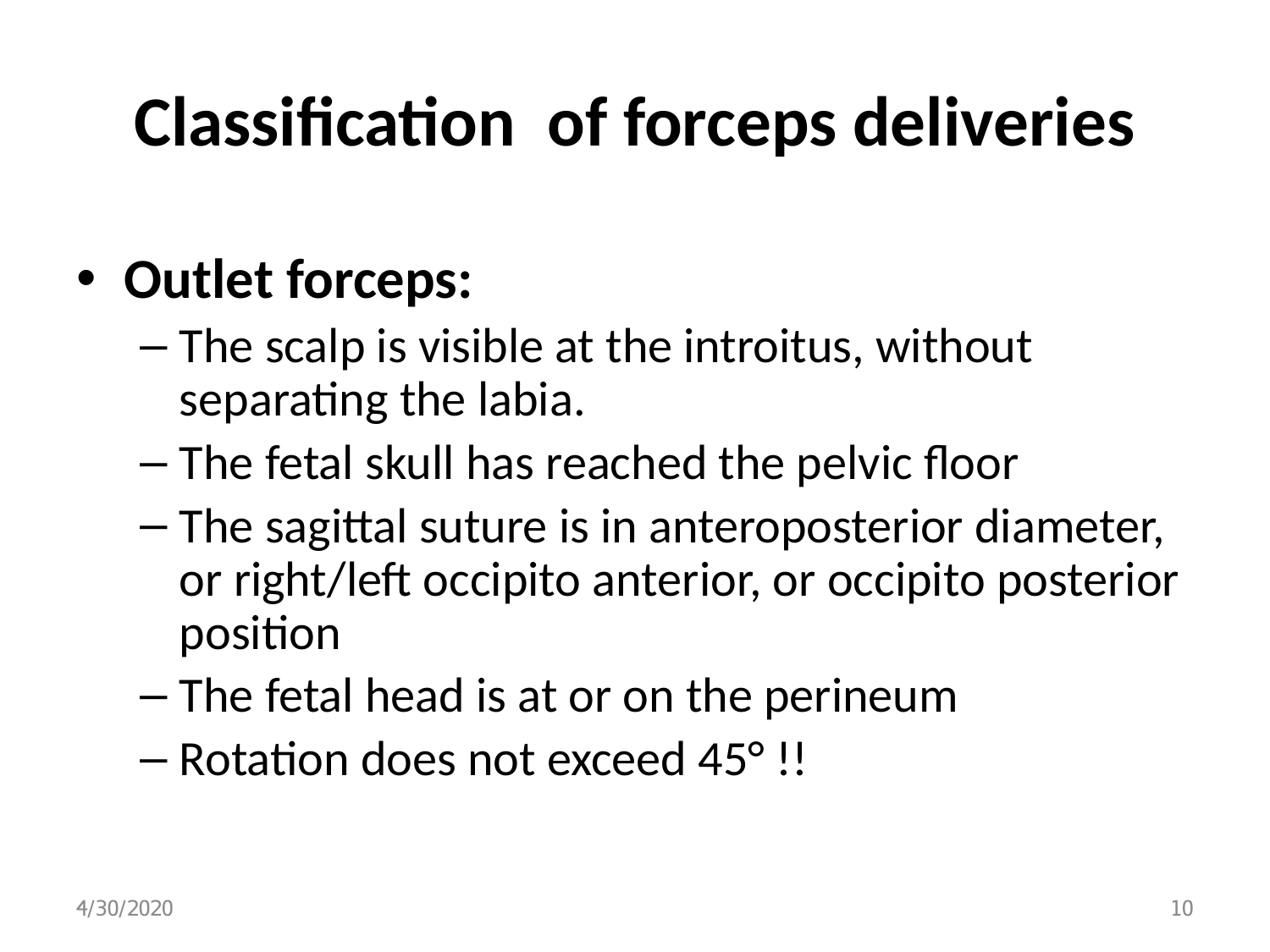

# Classification  of forceps deliveries
Outlet forceps:
The scalp is visible at the introitus, without separating the labia.
The fetal skull has reached the pelvic floor
The sagittal suture is in anteroposterior diameter, or right/left occipito anterior, or occipito posterior position
The fetal head is at or on the perineum
Rotation does not exceed 45° !!
4/30/2020
10